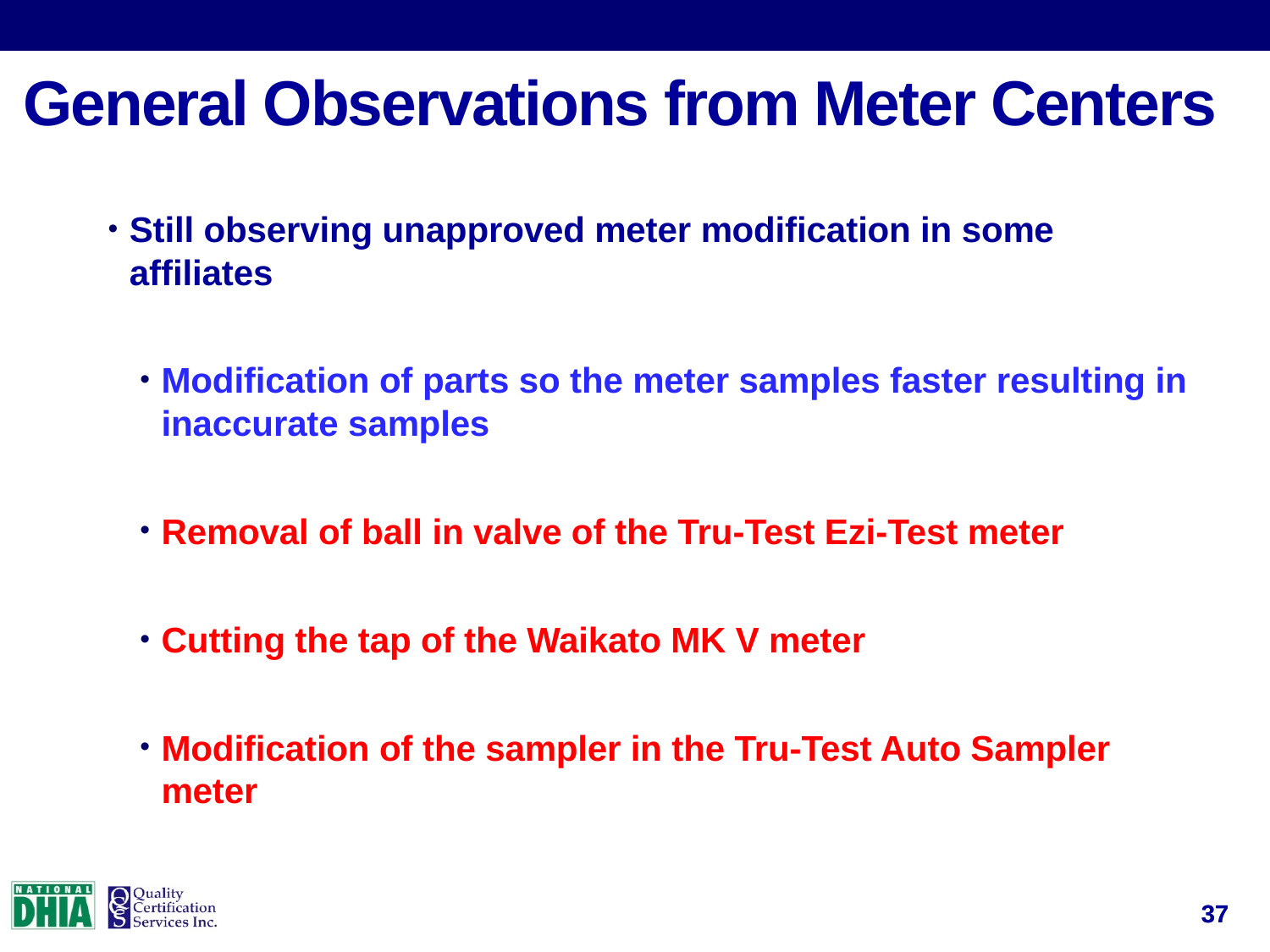

37
# General Observations from Meter Centers
Still observing unapproved meter modification in some affiliates

Modification of parts so the meter samples faster resulting in inaccurate samples

Removal of ball in valve of the Tru-Test Ezi-Test meter

Cutting the tap of the Waikato MK V meter

Modification of the sampler in the Tru-Test Auto Sampler meter

37